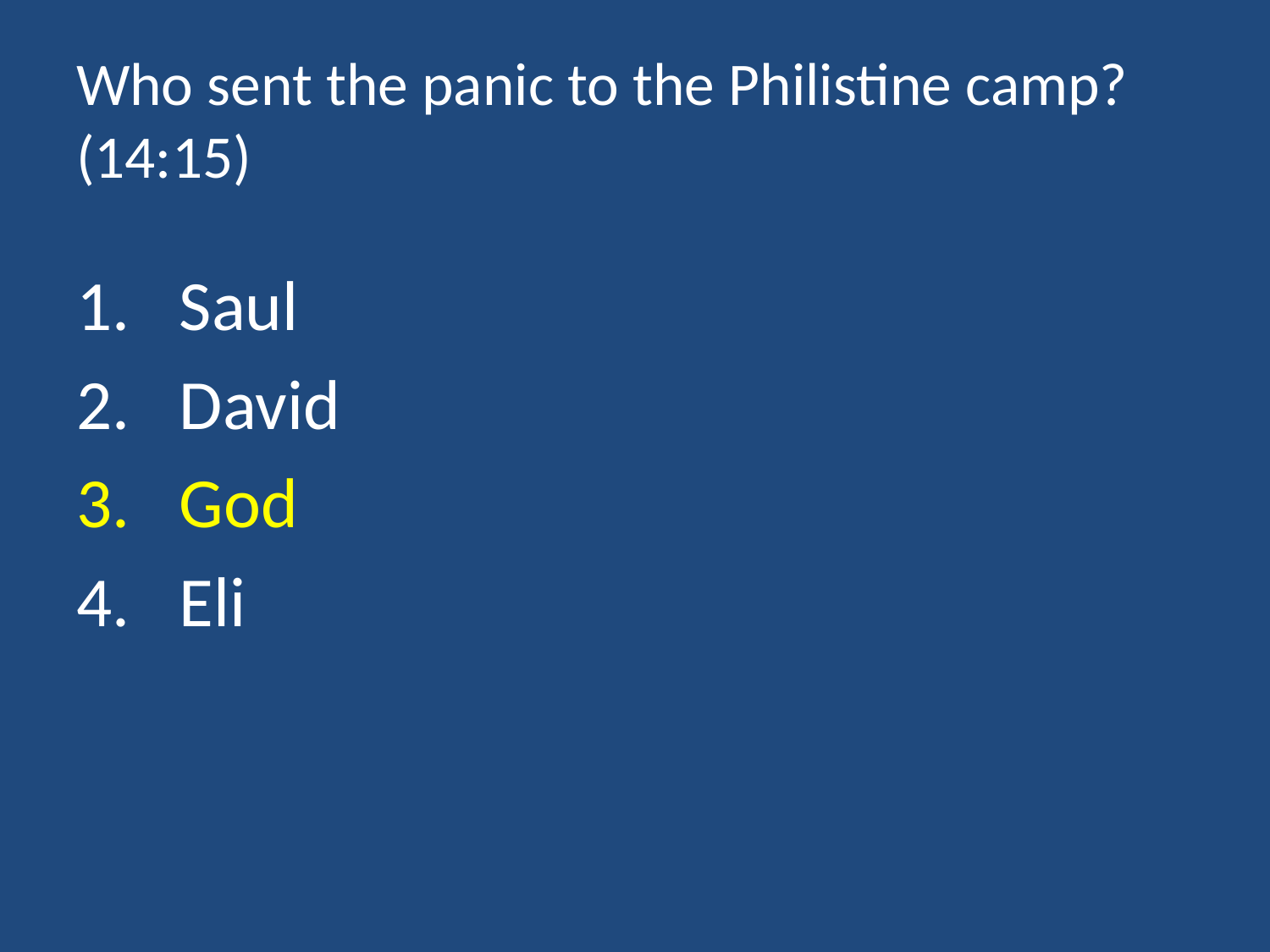

# Who sent the panic to the Philistine camp?  (14:15)
Saul
David
God
Eli